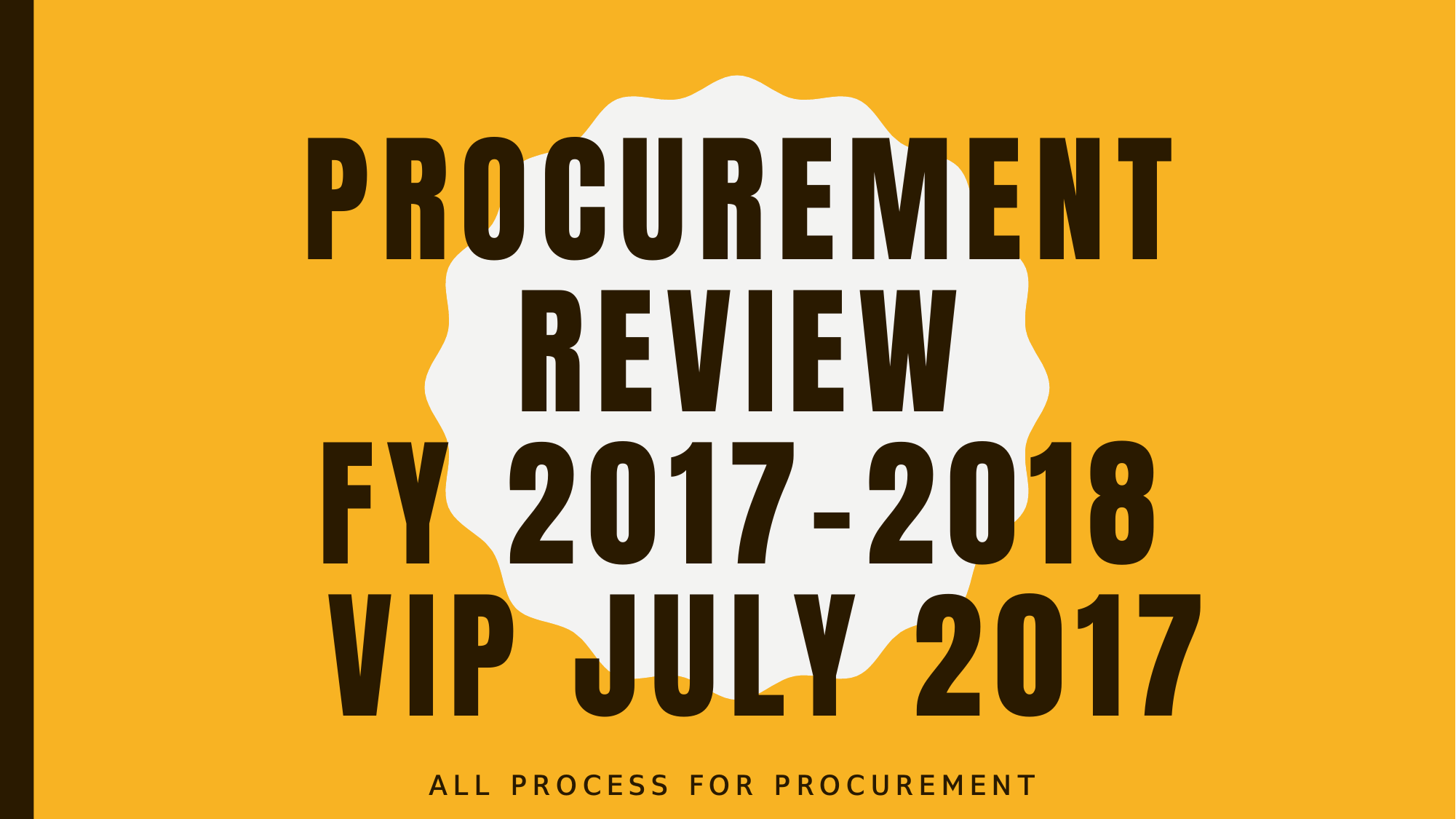

# Procurement Review FY 2017-2018 vip July 2017

All Process for Procurement